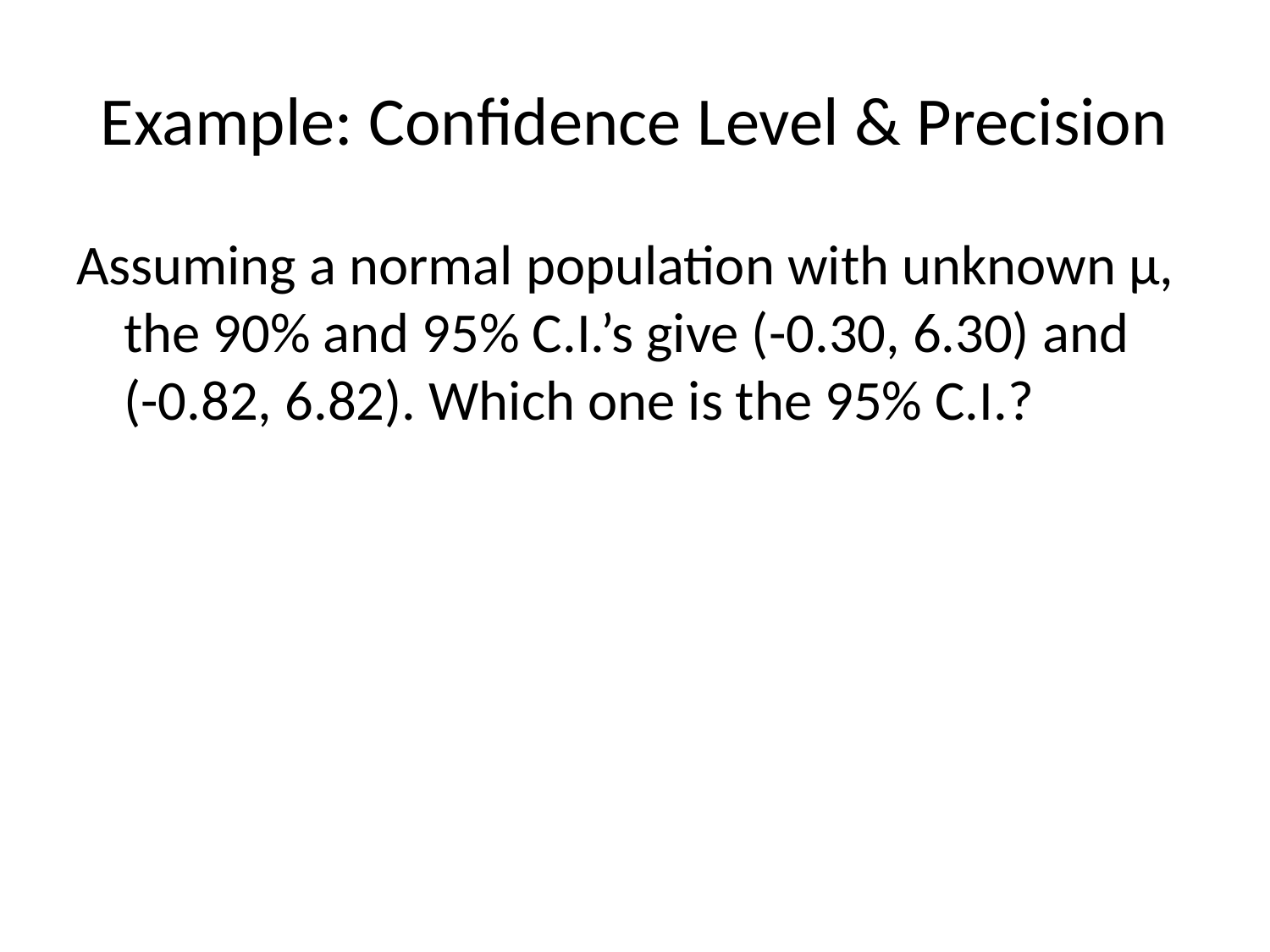

# Example: Confidence Level & Precision
Assuming a normal population with unknown μ, the 90% and 95% C.I.’s give (-0.30, 6.30) and    (-0.82, 6.82). Which one is the 95% C.I.?